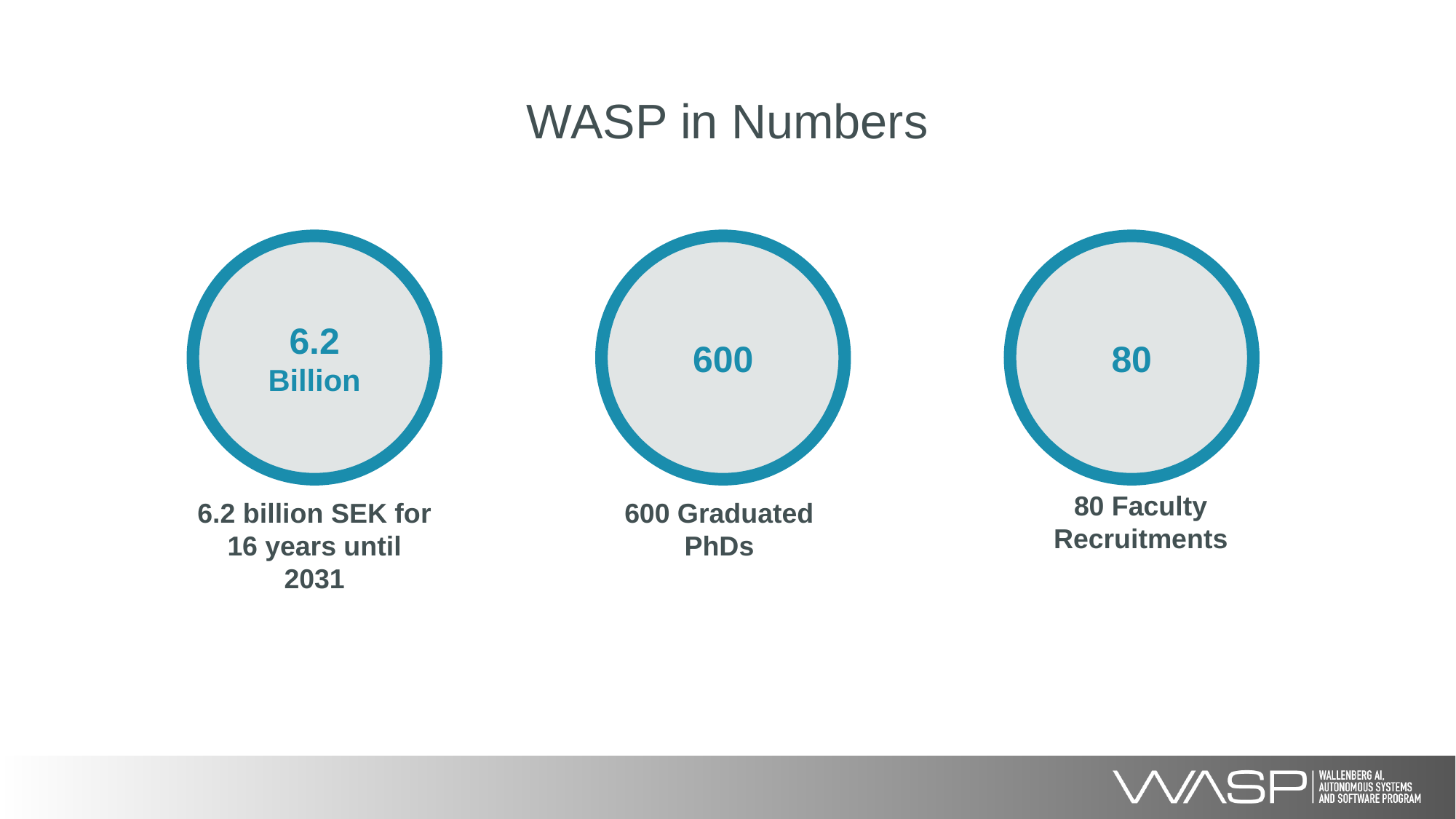

# WASP in Numbers
6.2
Billion
600
80
80 Faculty
Recruitments

6.2 billion SEK for 16 years until 2031
600 Graduated PhDs